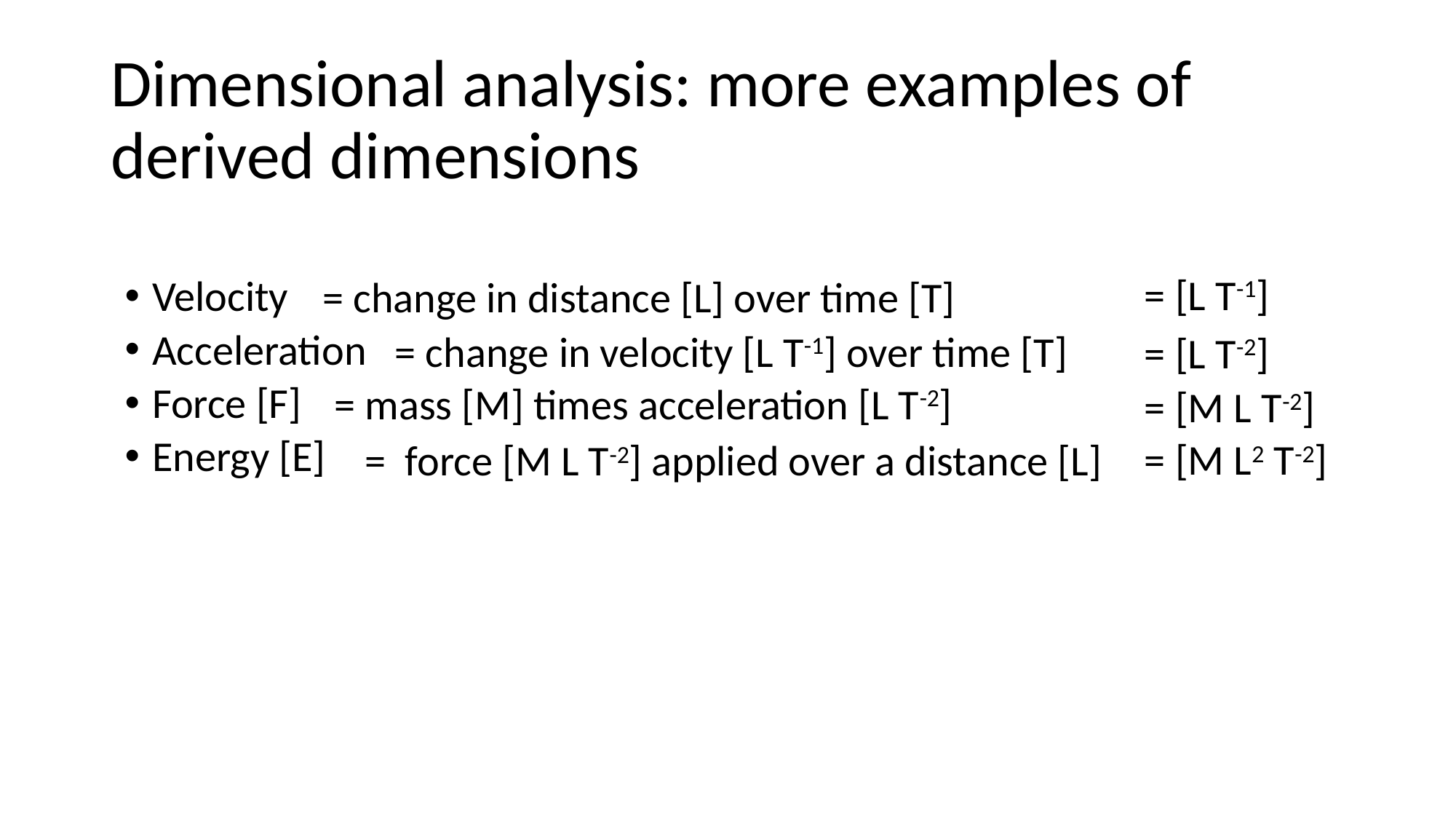

Dimensional analysis: more examples of derived dimensions
= [L T-1]
Velocity
Acceleration
Force [F]
Energy [E]

= change in distance [L] over time [T]
= change in velocity [L T-1] over time [T]
= [L T-2]
= mass [M] times acceleration [L T-2]
= [M L T-2]
= [M L2 T-2]
=  force [M L T-2] applied over a distance [L]